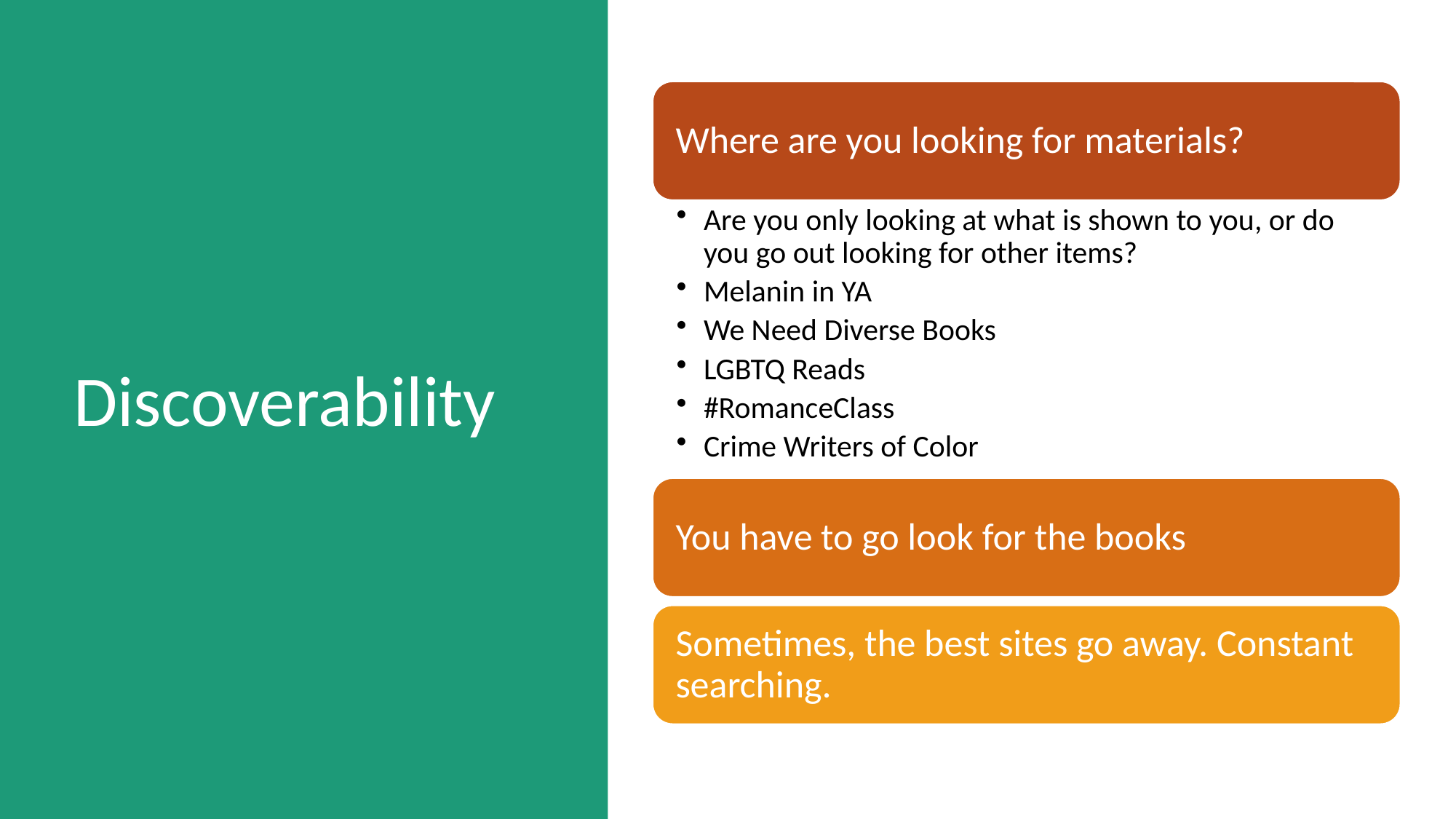

# Discoverability
Where are you looking for materials?
Are you only looking at what is shown to you, or do you go out looking for other items?
Melanin in YA
We Need Diverse Books
LGBTQ Reads
#RomanceClass
Crime Writers of Color
You have to go look for the books
Sometimes, the best sites go away. Constant searching.